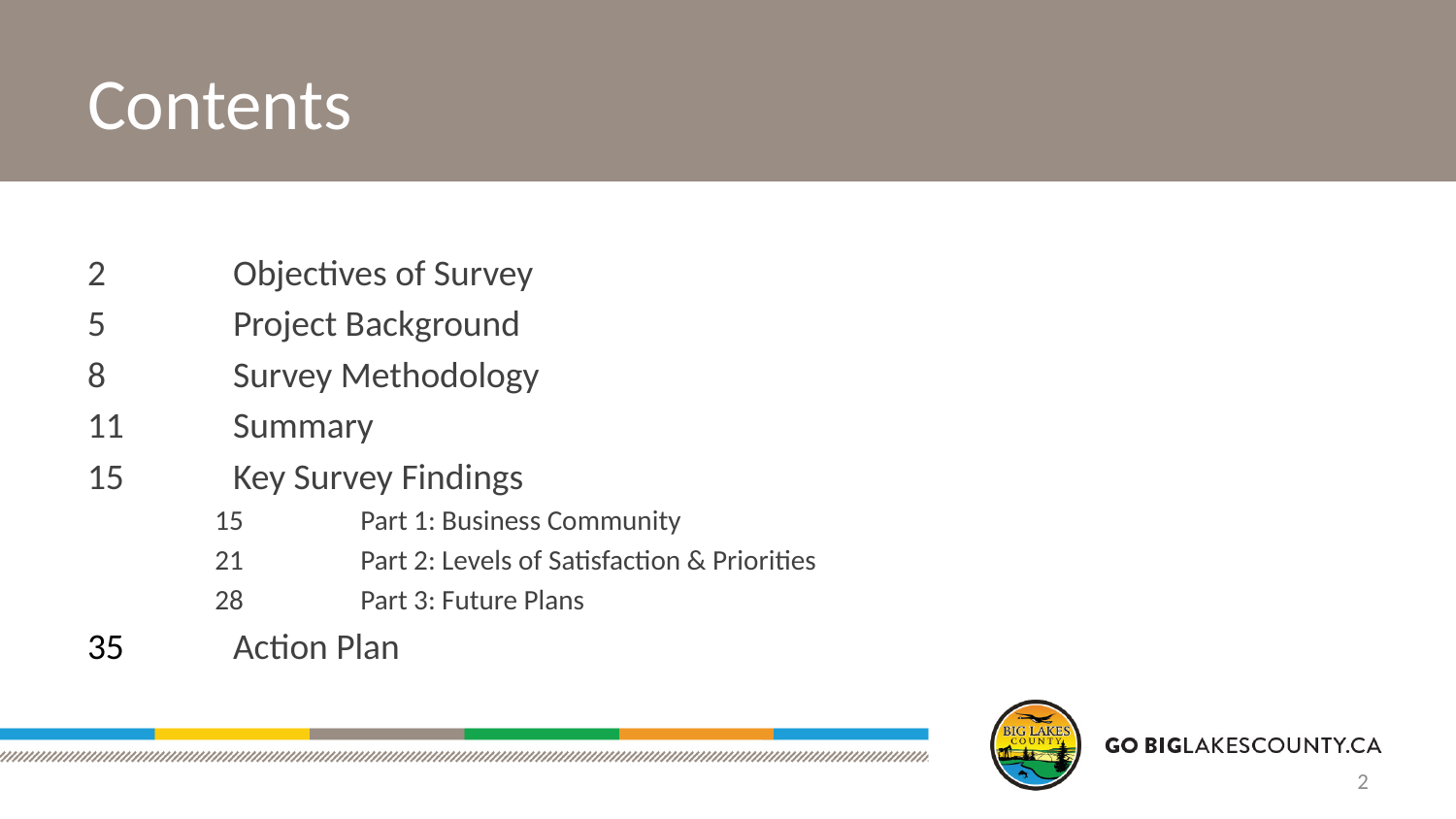

# Contents

2	Objectives of Survey
5	Project Background
8	Survey Methodology
11	Summary
15	Key Survey Findings
15	Part 1: Business Community
21	Part 2: Levels of Satisfaction & Priorities
28	Part 3: Future Plans
35	Action Plan

2